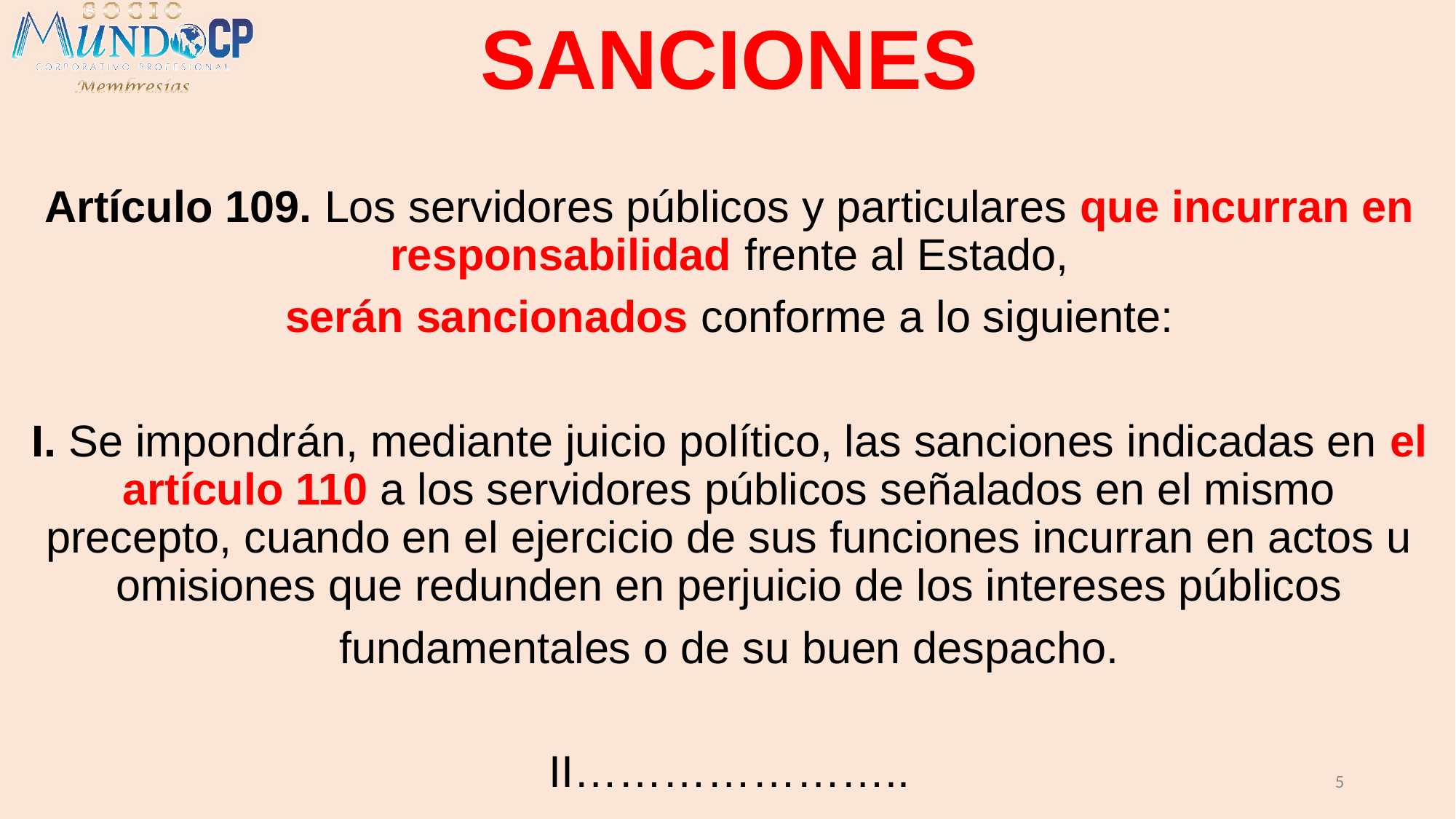

SANCIONES

Artículo 109. Los servidores públicos y particulares que incurran en responsabilidad frente al Estado,
serán sancionados conforme a lo siguiente:

I. Se impondrán, mediante juicio político, las sanciones indicadas en el artículo 110 a los servidores públicos señalados en el mismo precepto, cuando en el ejercicio de sus funciones incurran en actos u omisiones que redunden en perjuicio de los intereses públicos
fundamentales o de su buen despacho.

II…………………..
5